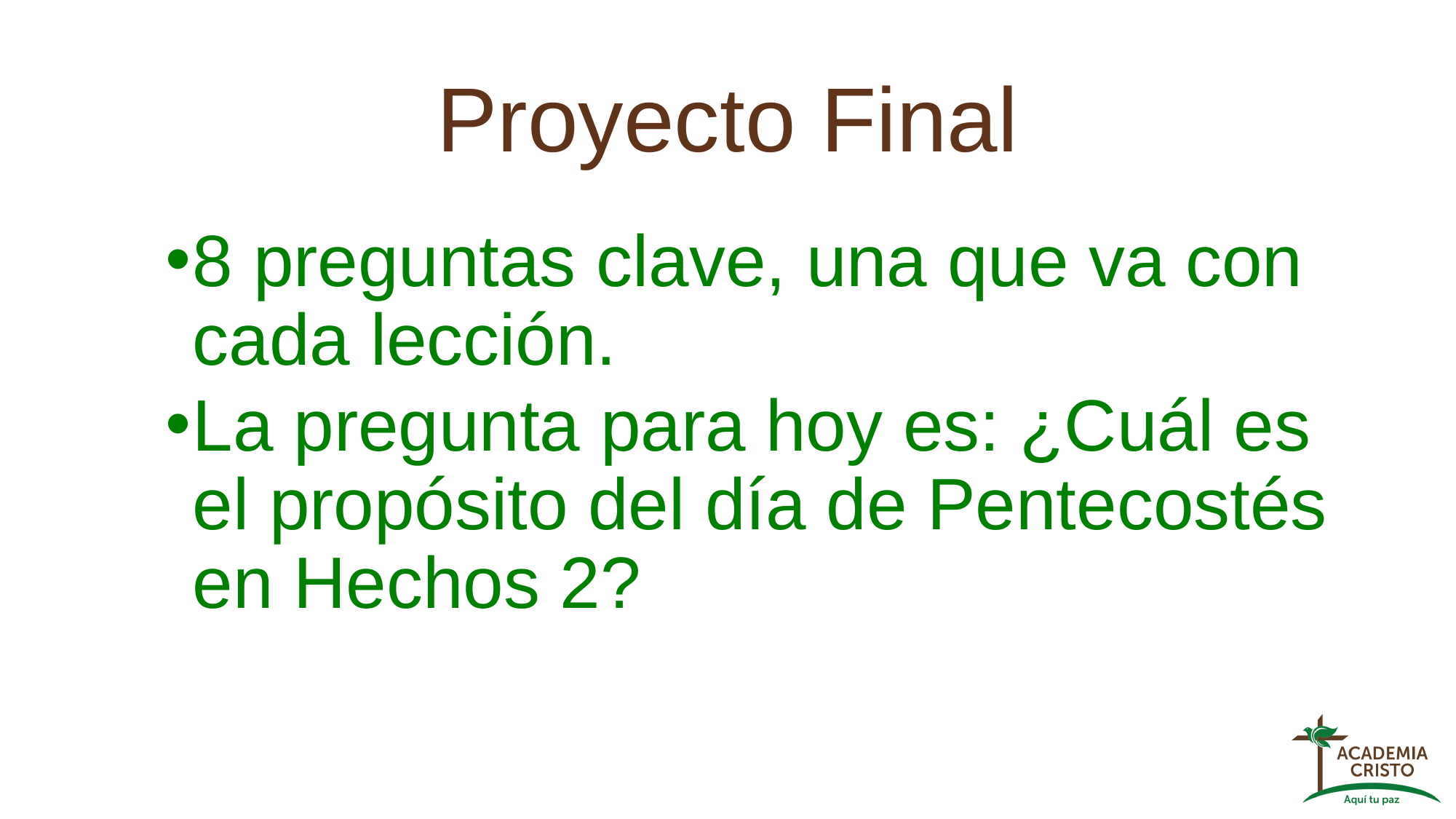

# Proyecto Final
8 preguntas clave, una que va con cada lección.
La pregunta para hoy es: ¿Cuál es el propósito del día de Pentecostés en Hechos 2?